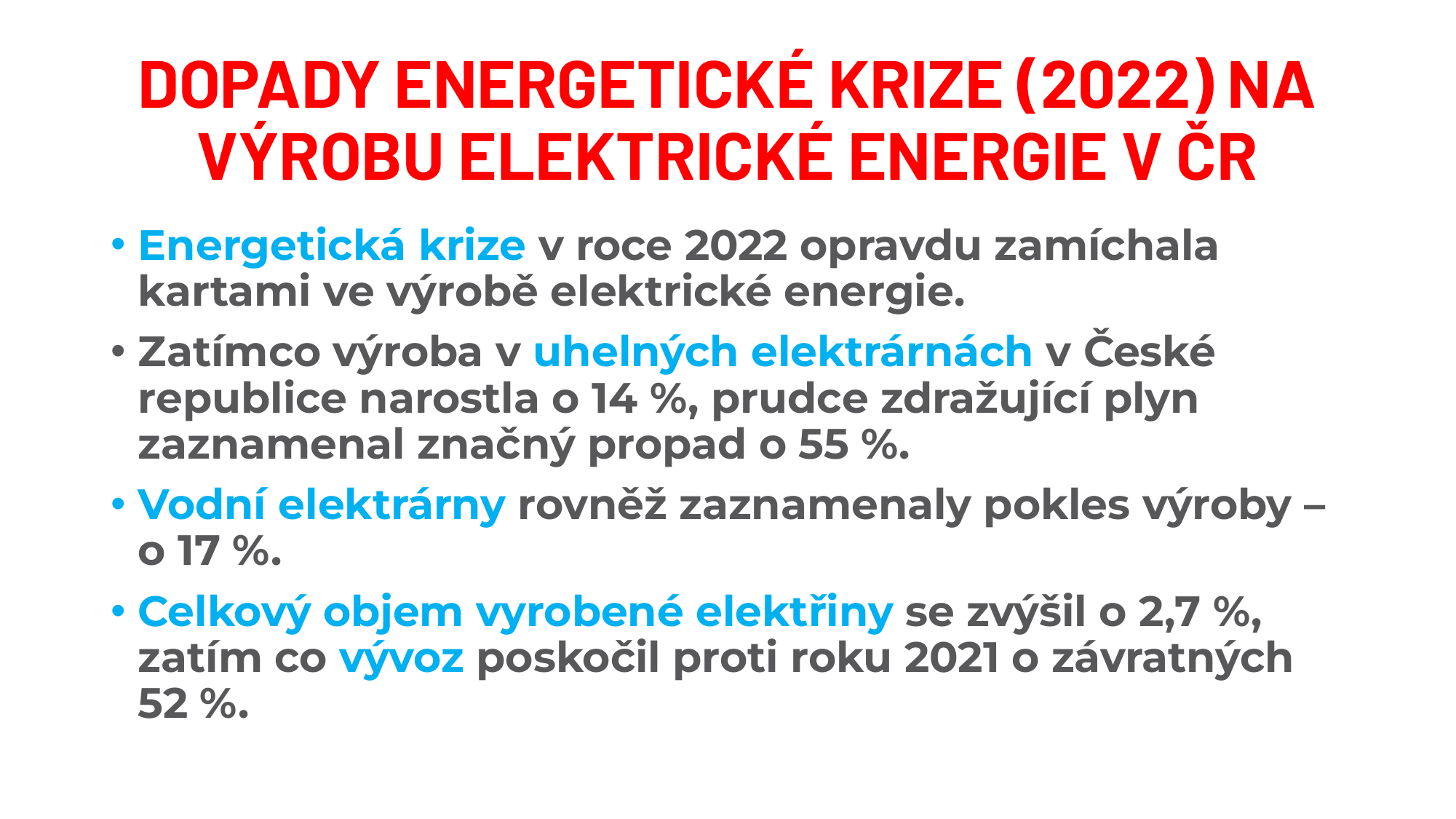

# DOPADY ENERGETICKÉ KRIZE (2022) NA VÝROBU ELEKTRICKÉ ENERGIE V ČR
Energetická krize v roce 2022 opravdu zamíchala kartami ve výrobě elektrické energie.
Zatímco výroba v uhelných elektrárnách v České republice narostla o 14 %, prudce zdražující plyn zaznamenal značný propad o 55 %.
Vodní elektrárny rovněž zaznamenaly pokles výroby – o 17 %.
Celkový objem vyrobené elektřiny se zvýšil o 2,7 %, zatím co vývoz poskočil proti roku 2021 o závratných 52 %.